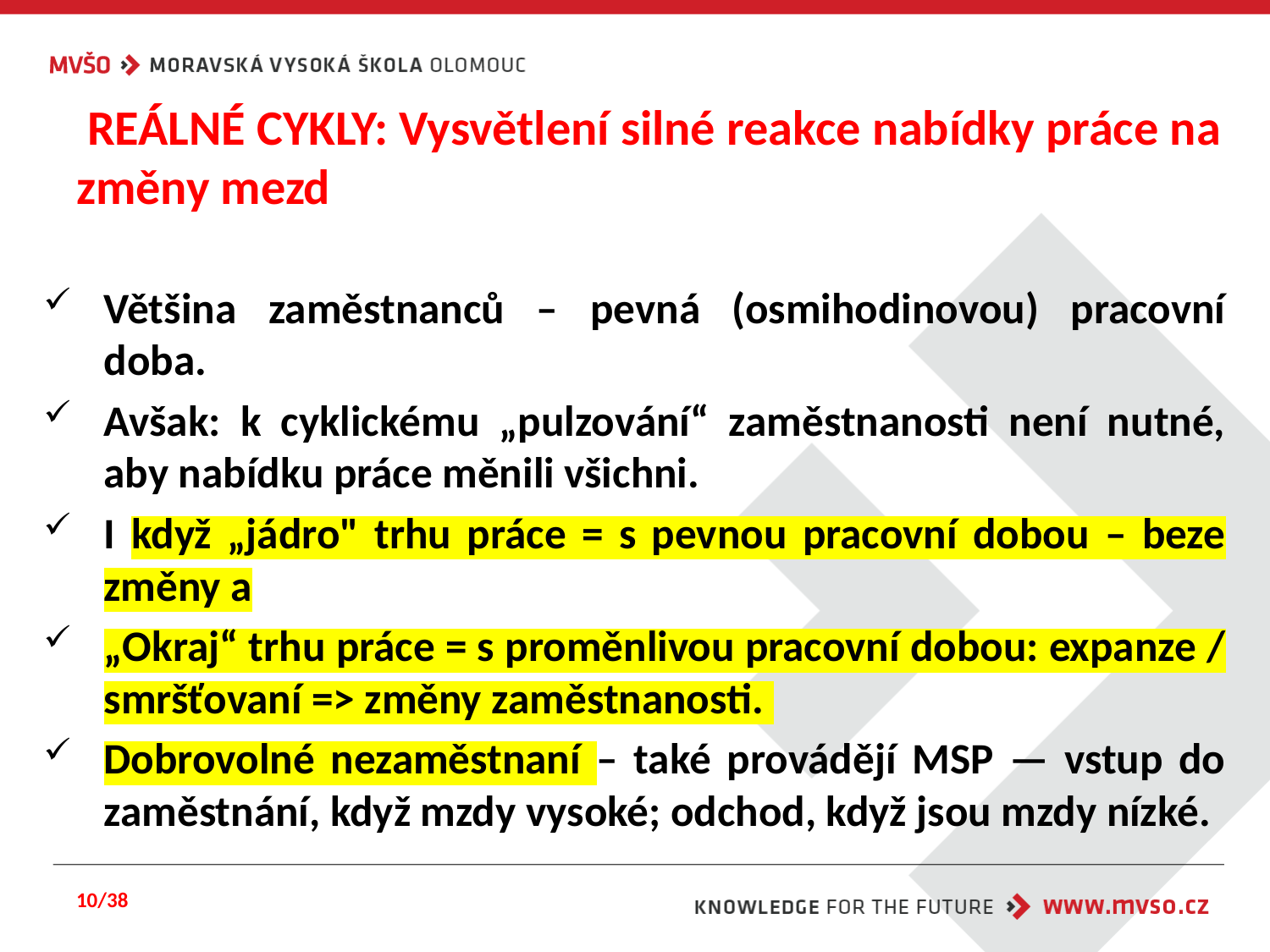

# REÁLNÉ CYKLY: Vysvětlení silné reakce nabídky práce na změny mezd
Většina zaměstnanců – pevná (osmihodinovou) pracovní doba.
Avšak: k cyklickému „pulzování“ zaměstnanosti není nutné, aby nabídku práce měnili všichni.
I když „jádro" trhu práce = s pevnou pracovní dobou – beze změny a
„Okraj“ trhu práce = s proměnlivou pracovní dobou: expanze / smršťovaní => změny zaměstnanosti.
Dobrovolné nezaměstnaní – také provádějí MSP — vstup do zaměstnání, když mzdy vysoké; odchod, když jsou mzdy nízké.

10/38